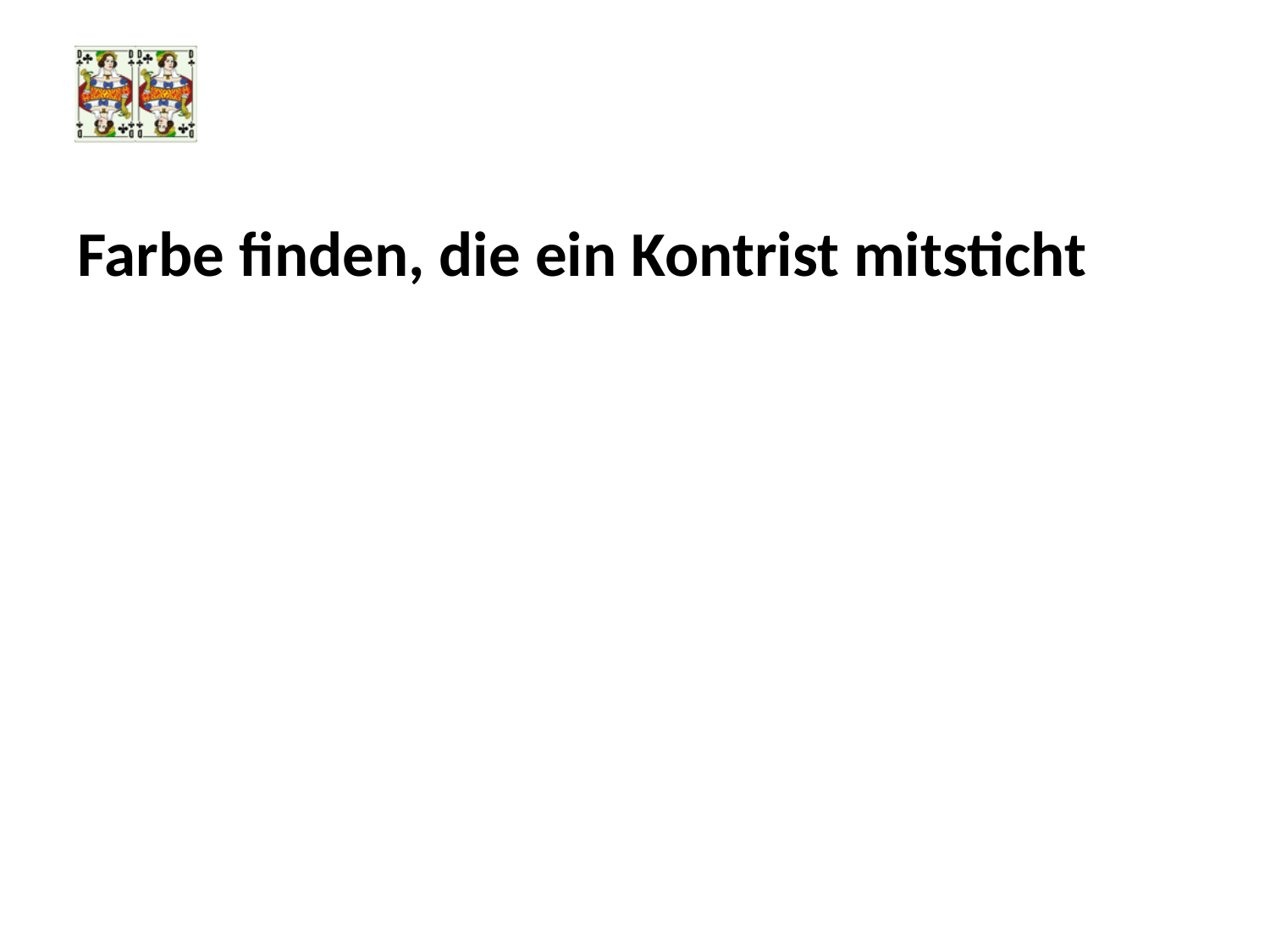

#
Farbe finden, die ein Kontrist mitsticht